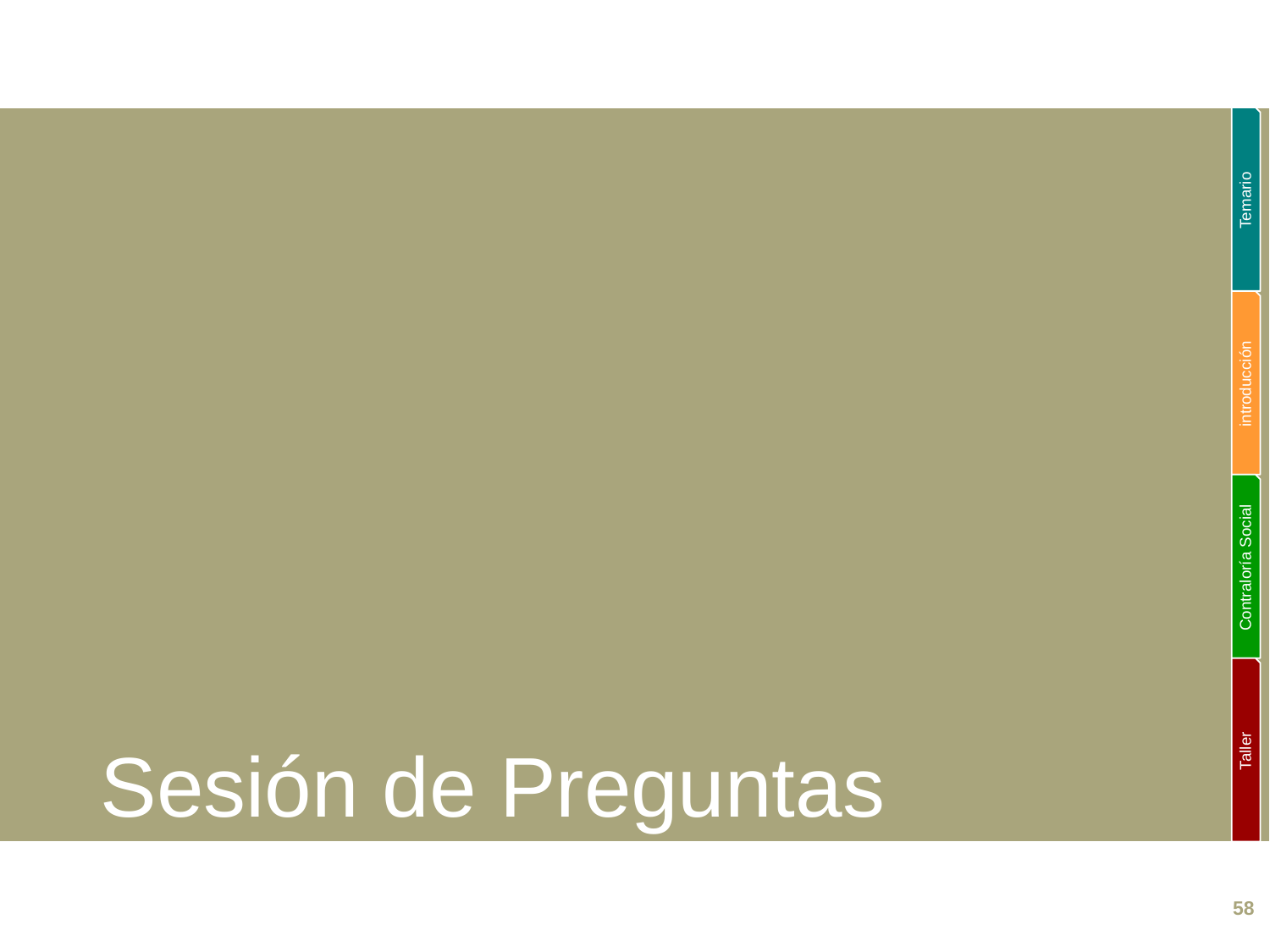

Temario
introducción
Contraloría Social
Taller
Sesión de Preguntas
58